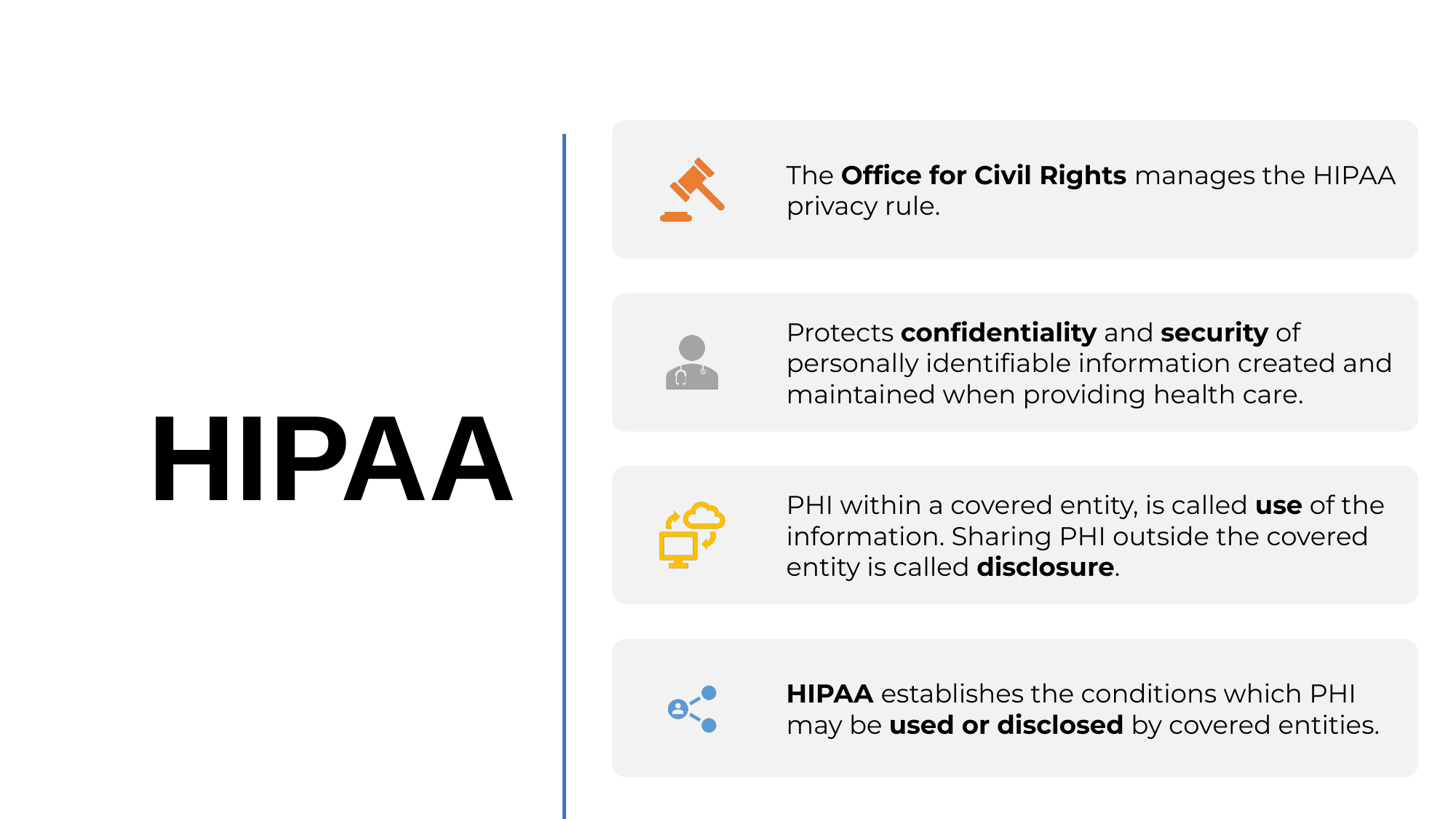

The Office for Civil Rights manages the HIPAA privacy rule.
Protects confidentiality and security of personally identifiable information created and maintained when providing health care.
PHI within a covered entity, is called use of the information. Sharing PHI outside the covered entity is called disclosure.
HIPAA establishes the conditions which PHI may be used or disclosed by covered entities.
# HIPAA